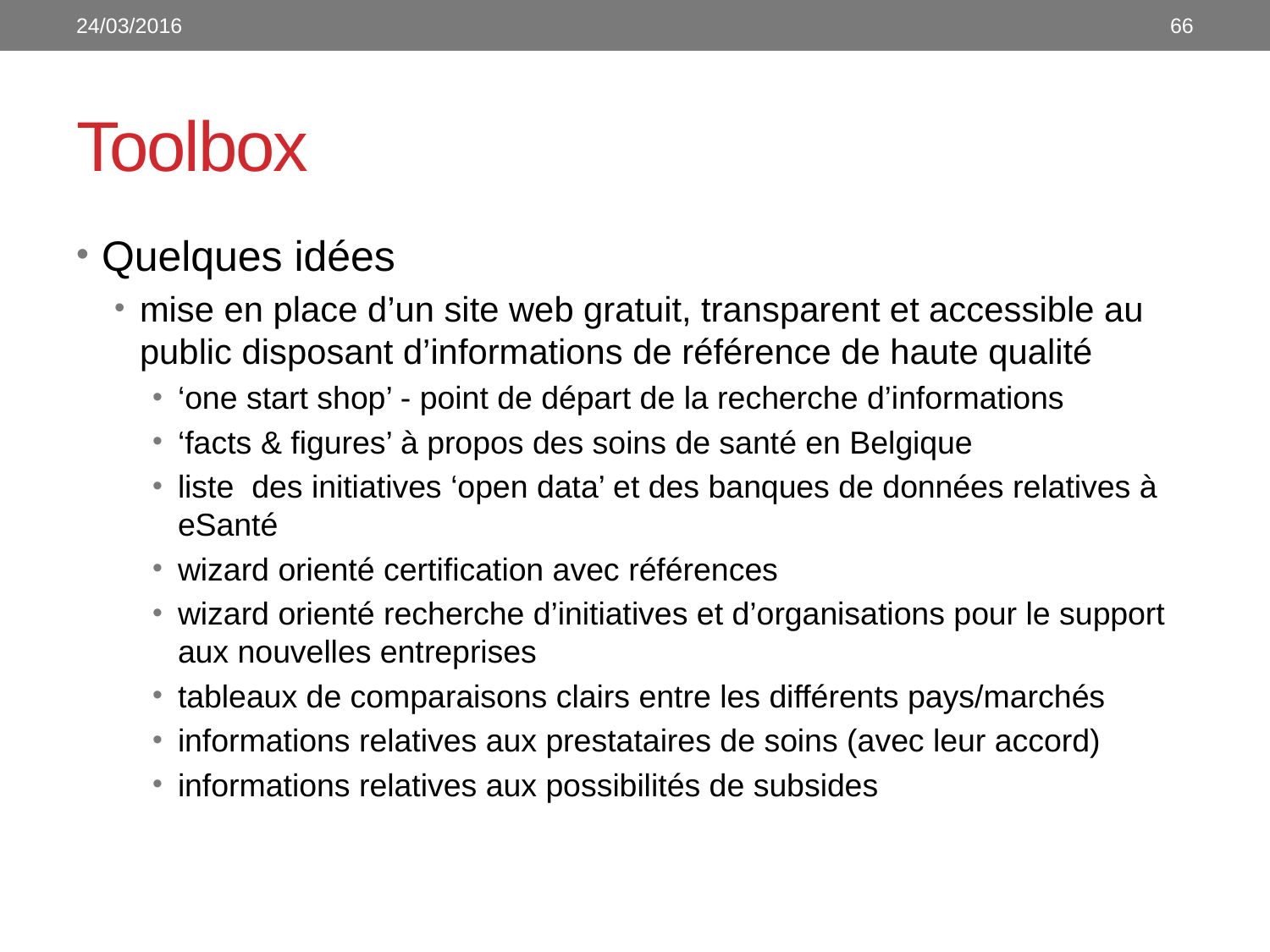

24/03/2016
66
# Toolbox
Quelques idées
mise en place d’un site web gratuit, transparent et accessible au public disposant d’informations de référence de haute qualité
‘one start shop’ - point de départ de la recherche d’informations
‘facts & figures’ à propos des soins de santé en Belgique
liste  des initiatives ‘open data’ et des banques de données relatives à eSanté
wizard orienté certification avec références
wizard orienté recherche d’initiatives et d’organisations pour le support aux nouvelles entreprises
tableaux de comparaisons clairs entre les différents pays/marchés
informations relatives aux prestataires de soins (avec leur accord)
informations relatives aux possibilités de subsides